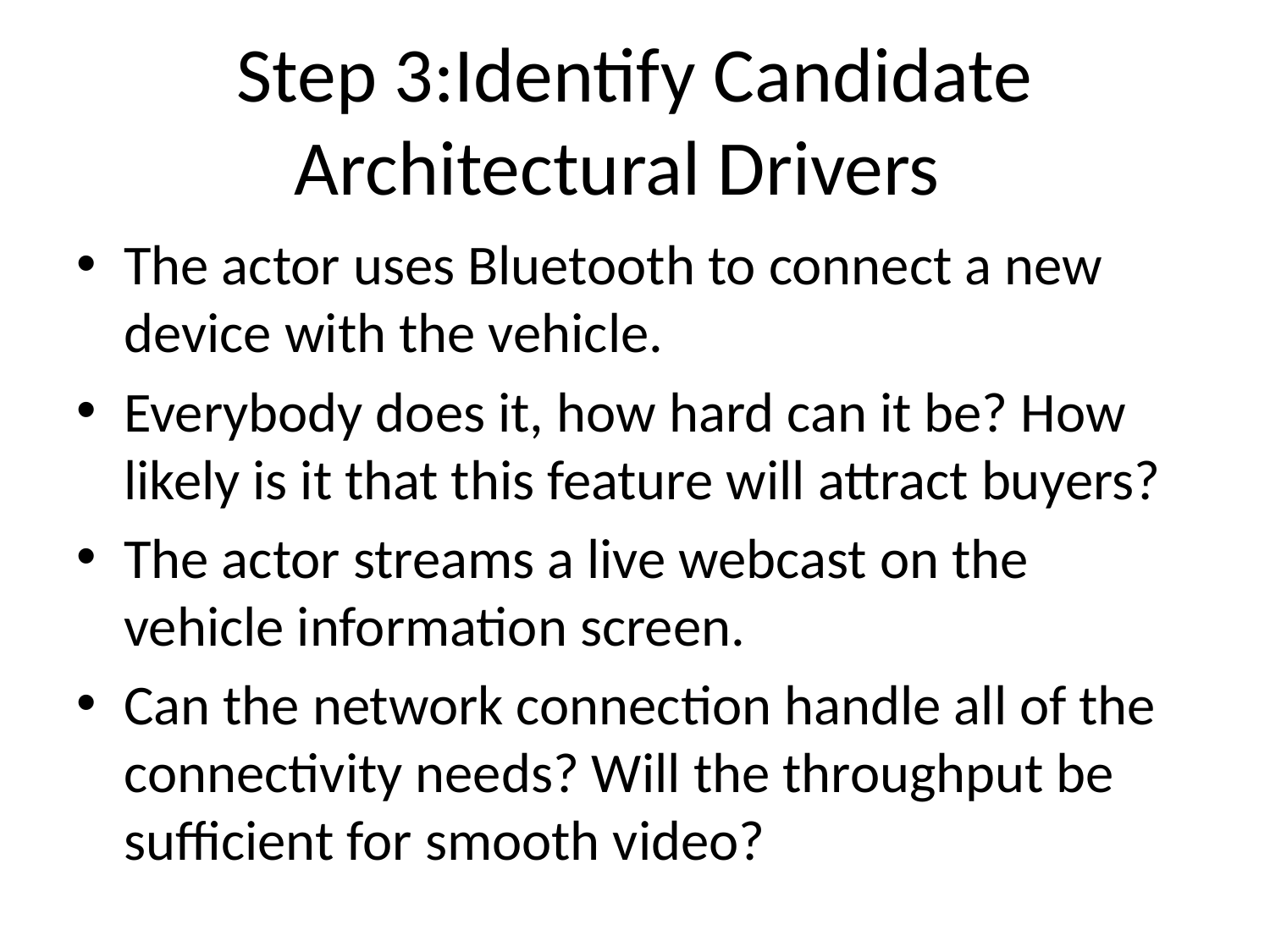

# Step 3:Identify Candidate Architectural Drivers
The actor uses Bluetooth to connect a new device with the vehicle.
Everybody does it, how hard can it be? How likely is it that this feature will attract buyers?
The actor streams a live webcast on the vehicle information screen.
Can the network connection handle all of the connectivity needs? Will the throughput be sufficient for smooth video?